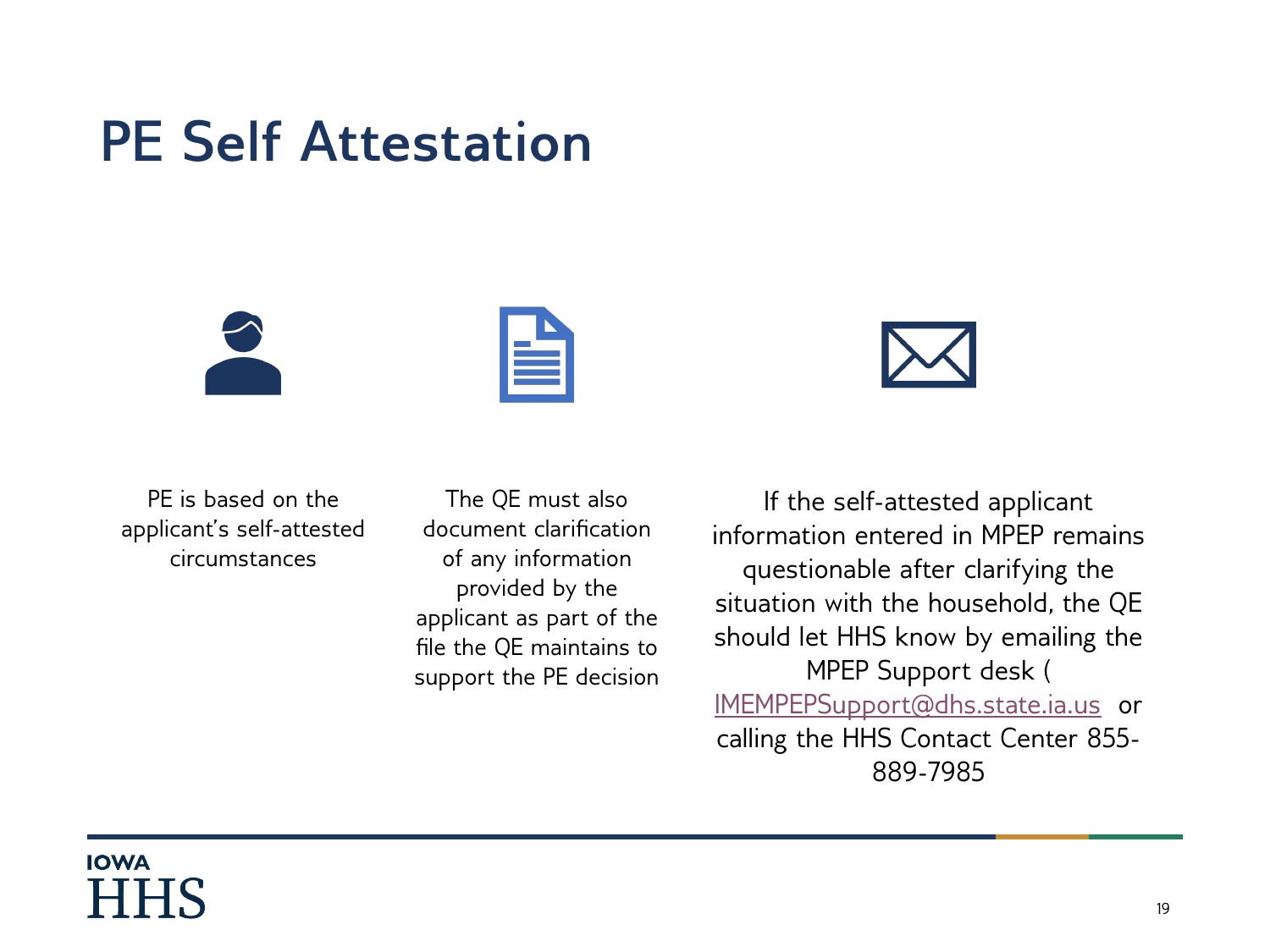

# PE Self Attestation
PE is based on the applicant’s self-attested circumstances
The QE must also document clarification of any information provided by the applicant as part of the file the QE maintains to support the PE decision
If the self-attested applicant information entered in MPEP remains questionable after clarifying the situation with the household, the QE should let HHS know by emailing the MPEP Support desk (IMEMPEPSupport@dhs.state.ia.us  or calling the HHS Contact Center 855-889-7985
19